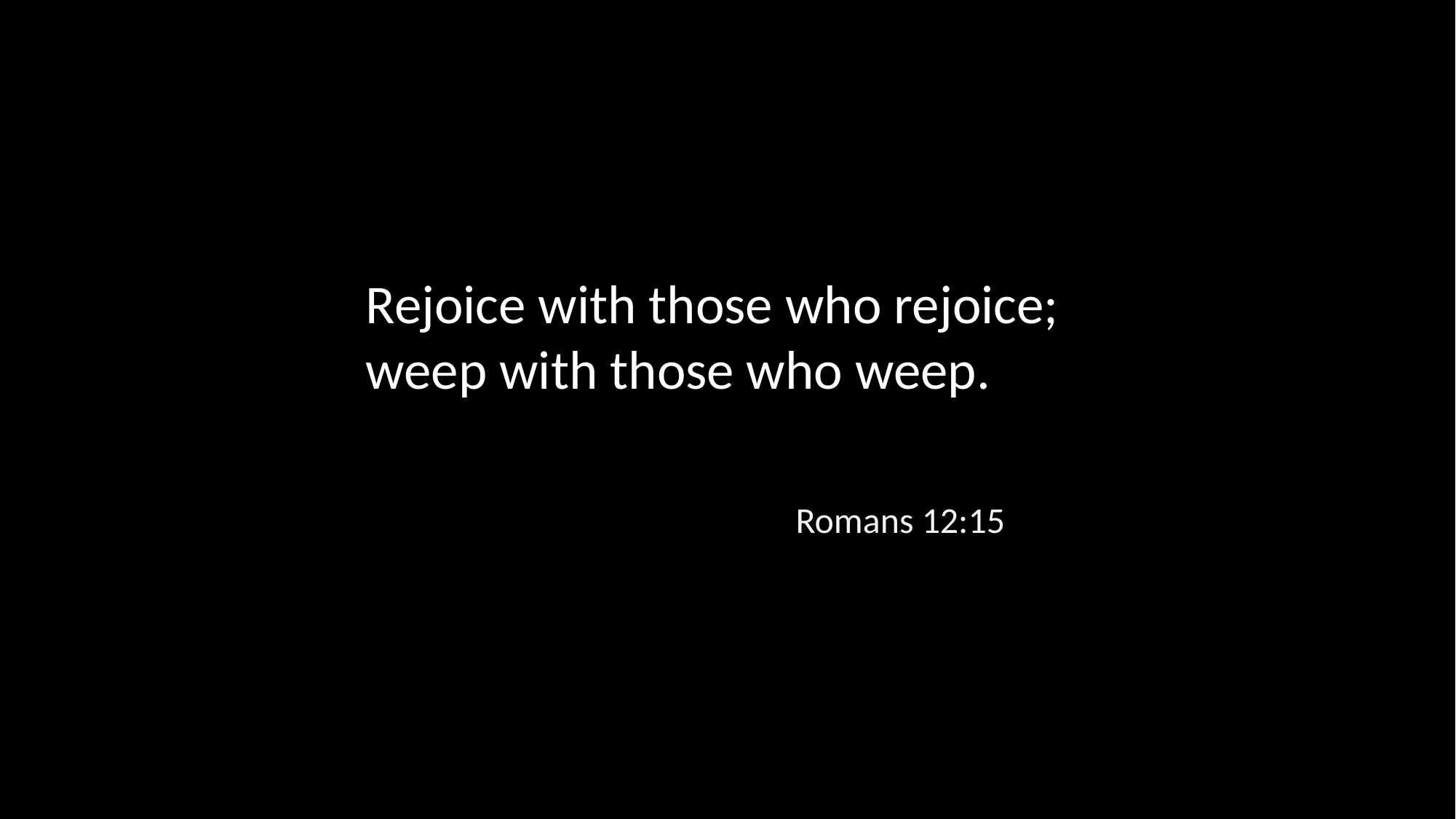

Rejoice with those who rejoice; weep with those who weep.
Romans 12:15